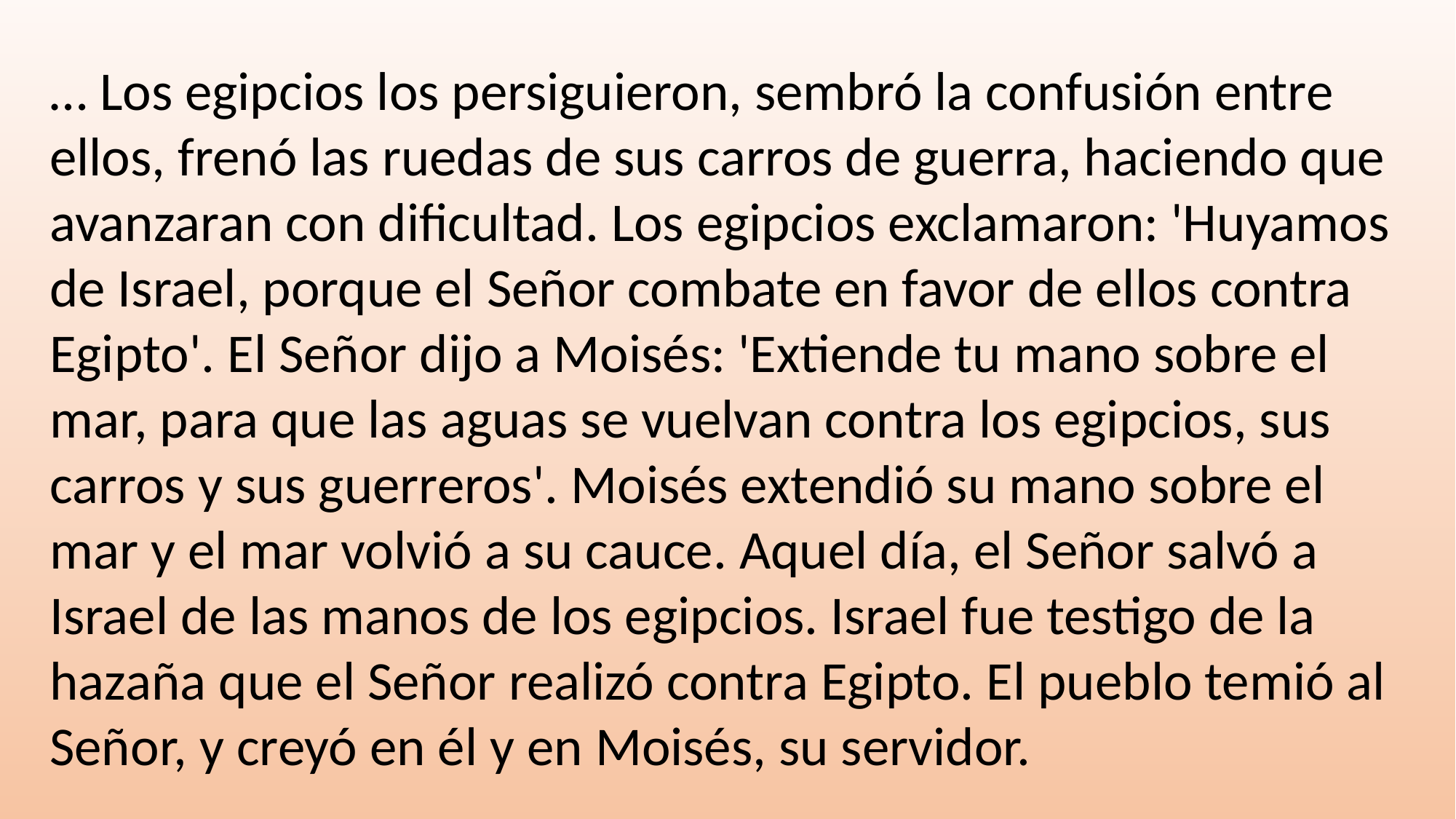

… Los egipcios los persiguieron, sembró la confusión entre ellos, frenó las ruedas de sus carros de guerra, haciendo que avanzaran con dificultad. Los egipcios exclamaron: 'Huyamos de Israel, porque el Señor combate en favor de ellos contra Egipto'. El Señor dijo a Moisés: 'Extiende tu mano sobre el mar, para que las aguas se vuelvan contra los egipcios, sus carros y sus guerreros'. Moisés extendió su mano sobre el mar y el mar volvió a su cauce. Aquel día, el Señor salvó a Israel de las manos de los egipcios. Israel fue testigo de la hazaña que el Señor realizó contra Egipto. El pueblo temió al Señor, y creyó en él y en Moisés, su servidor.